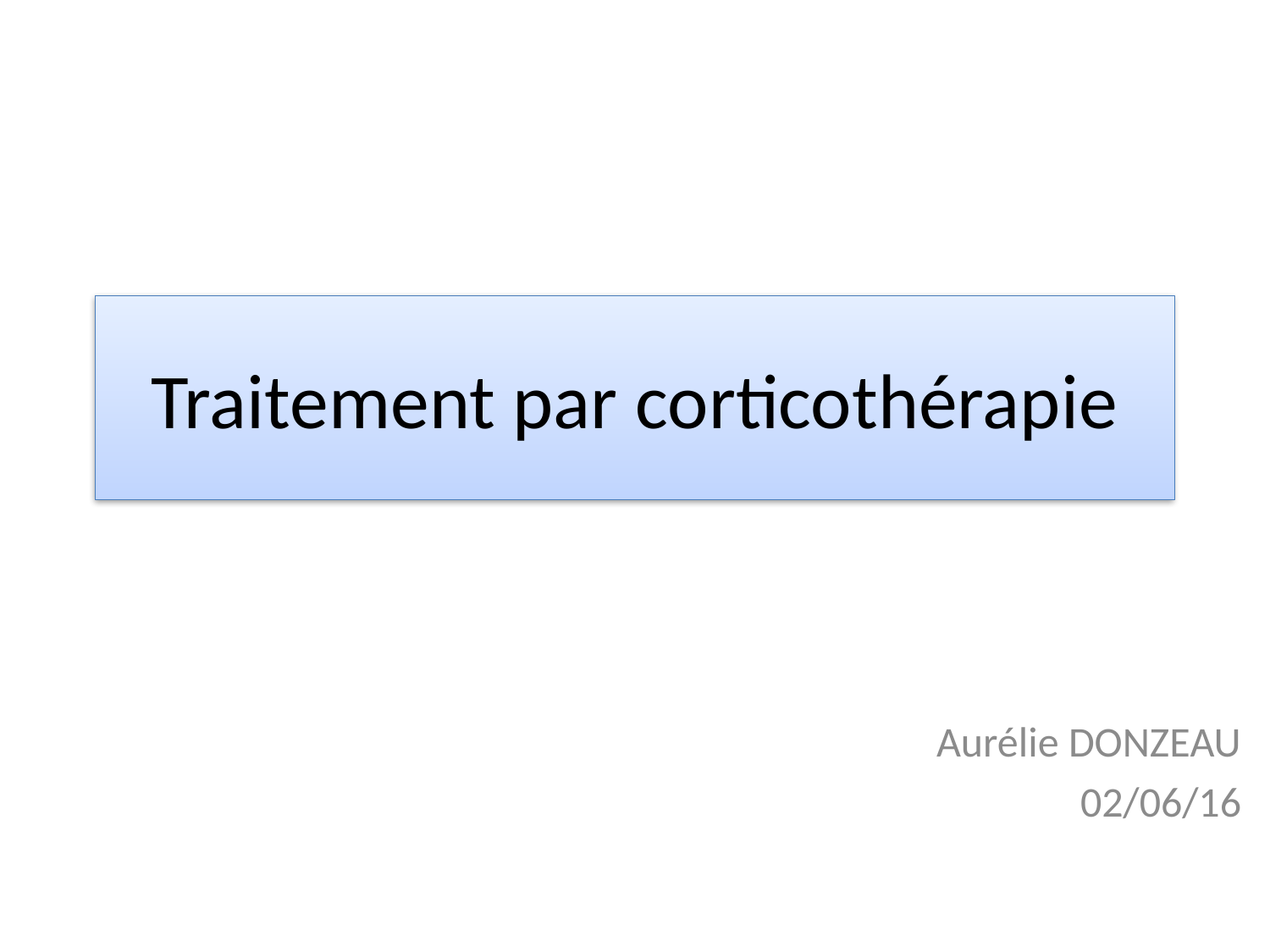

# Traitement par corticothérapie
Aurélie DONZEAU
02/06/16